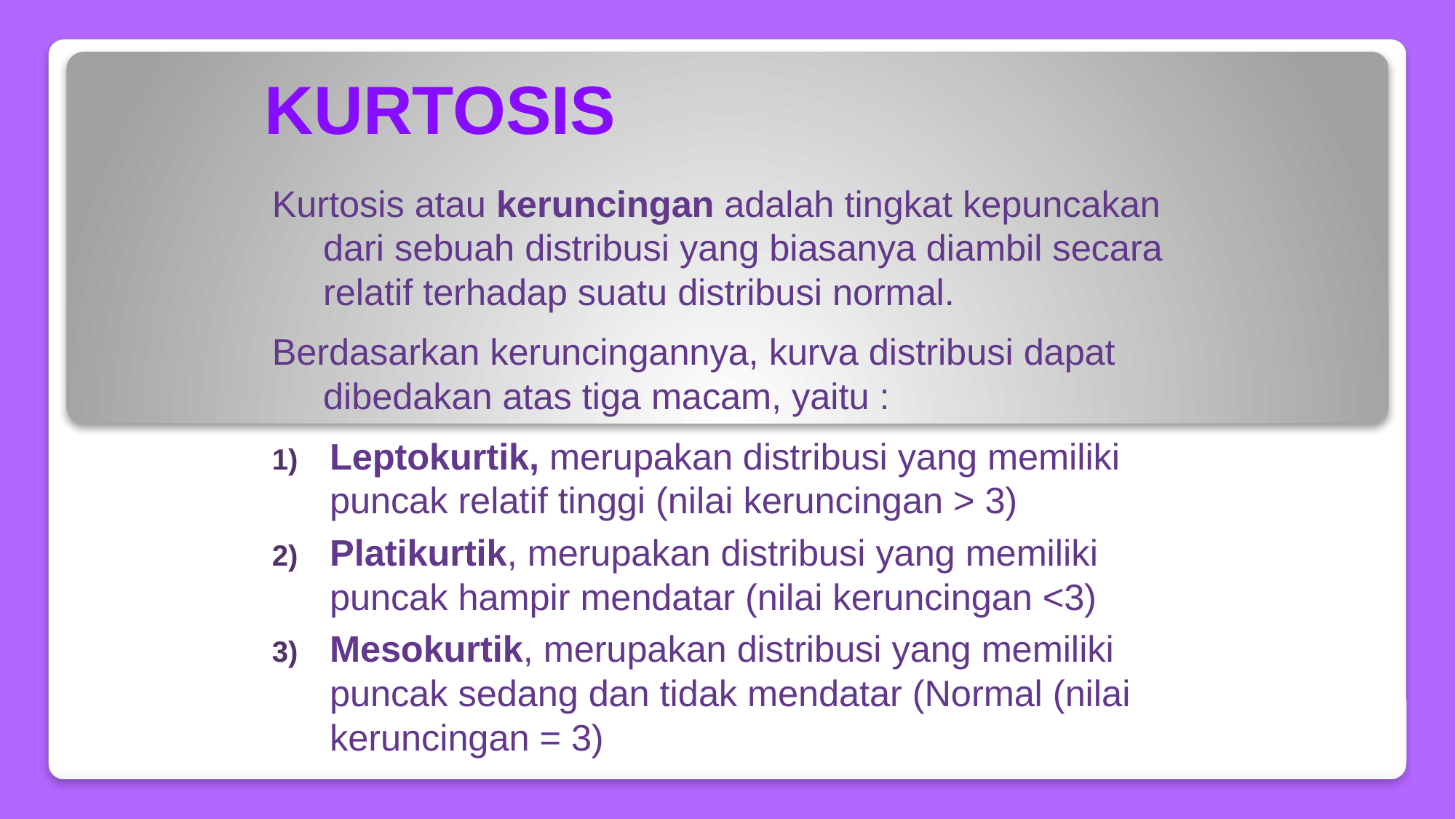

# KURTOSIS
Kurtosis atau keruncingan adalah tingkat kepuncakan dari sebuah distribusi yang biasanya diambil secara relatif terhadap suatu distribusi normal.
Berdasarkan keruncingannya, kurva distribusi dapat dibedakan atas tiga macam, yaitu :
Leptokurtik, merupakan distribusi yang memiliki puncak relatif tinggi (nilai keruncingan > 3)
Platikurtik, merupakan distribusi yang memiliki puncak hampir mendatar (nilai keruncingan <3)
Mesokurtik, merupakan distribusi yang memiliki puncak sedang dan tidak mendatar (Normal (nilai keruncingan = 3)